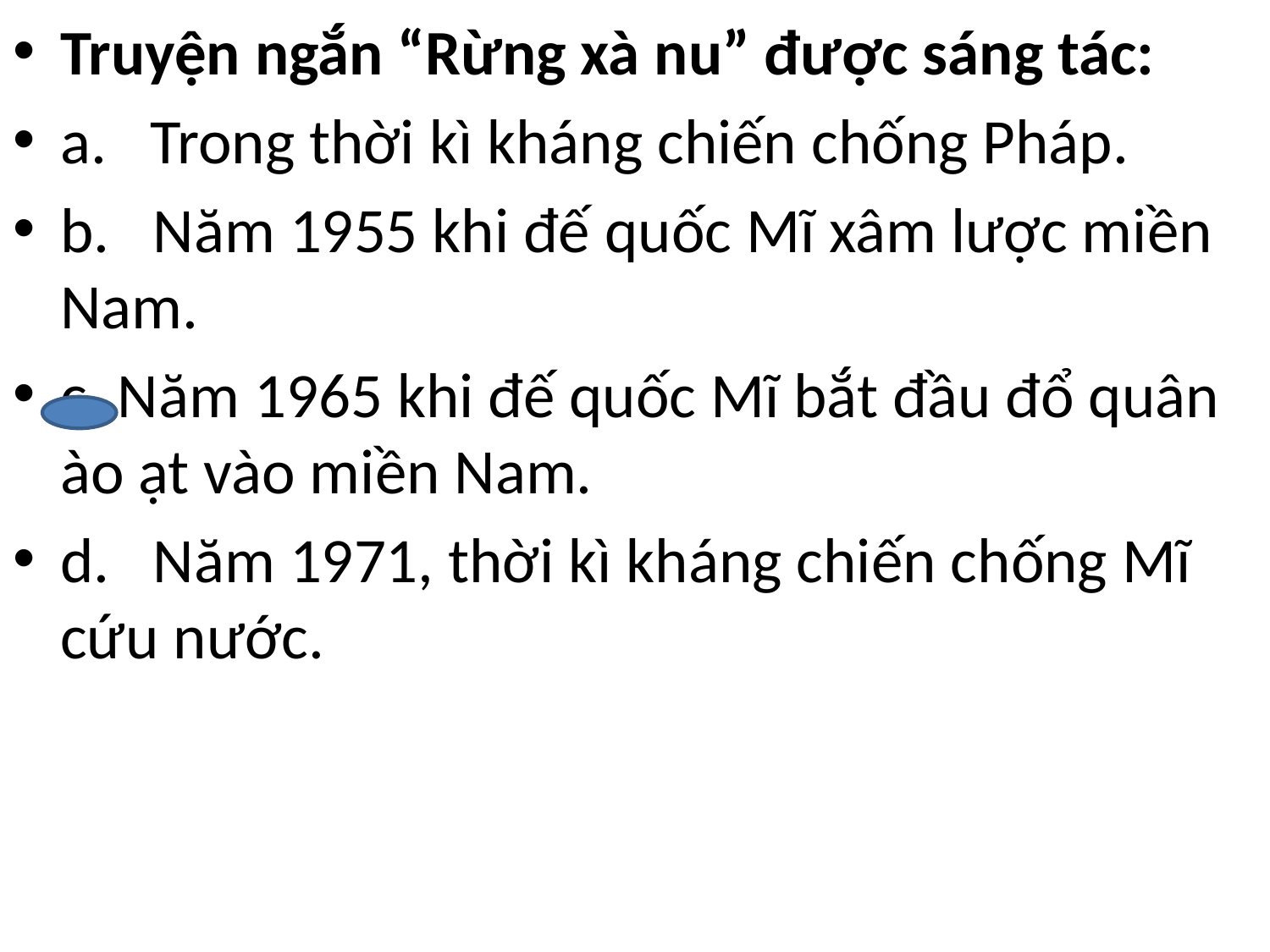

Truyện ngắn “Rừng xà nu” được sáng tác:
a.   Trong thời kì kháng chiến chống Pháp.
b.   Năm 1955 khi đế quốc Mĩ xâm lược miền Nam.
c. Năm 1965 khi đế quốc Mĩ bắt đầu đổ quân ào ạt vào miền Nam.
d.   Năm 1971, thời kì kháng chiến chống Mĩ cứu nước.

#